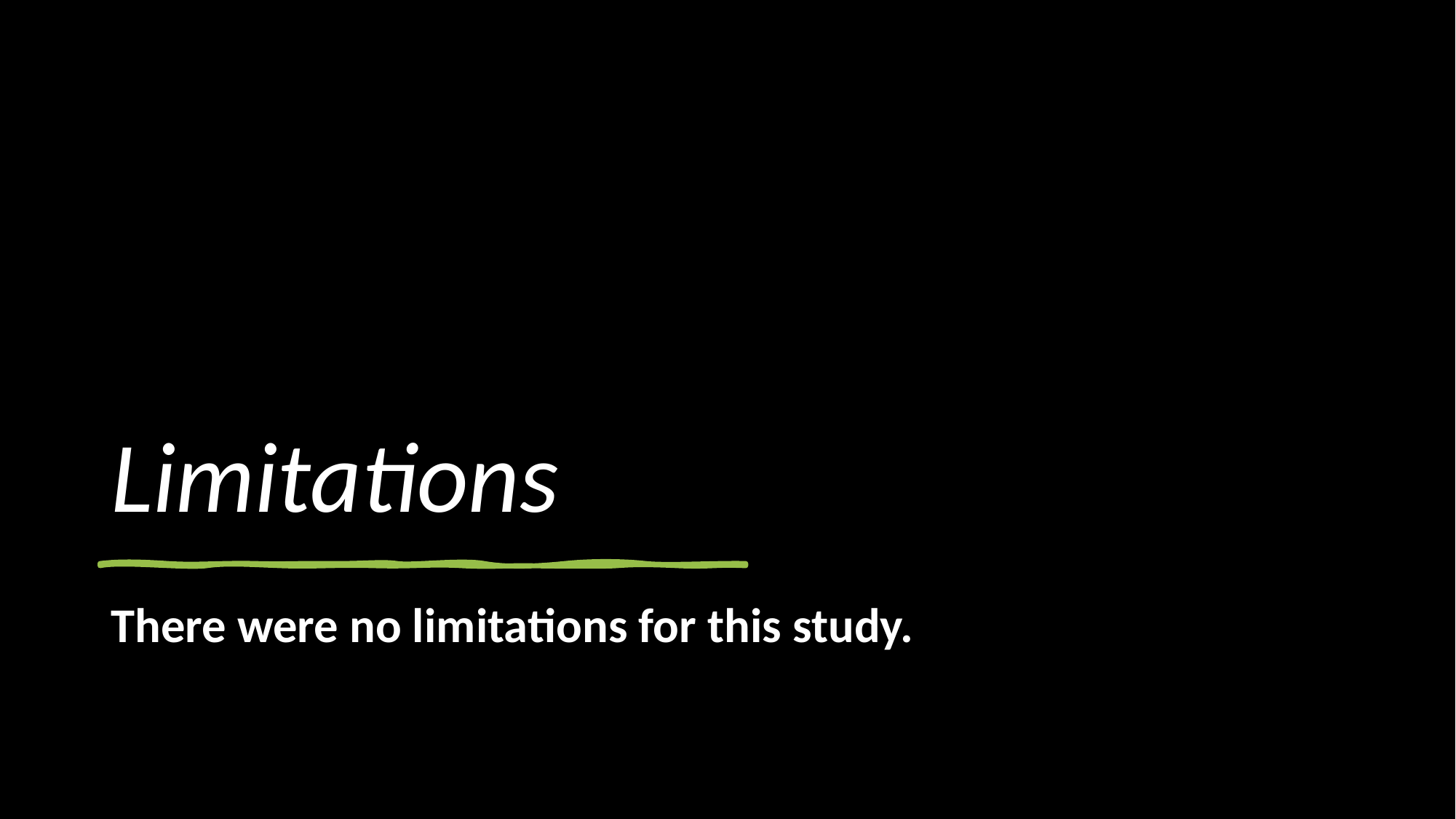

# Limitations

There were no limitations for this study.